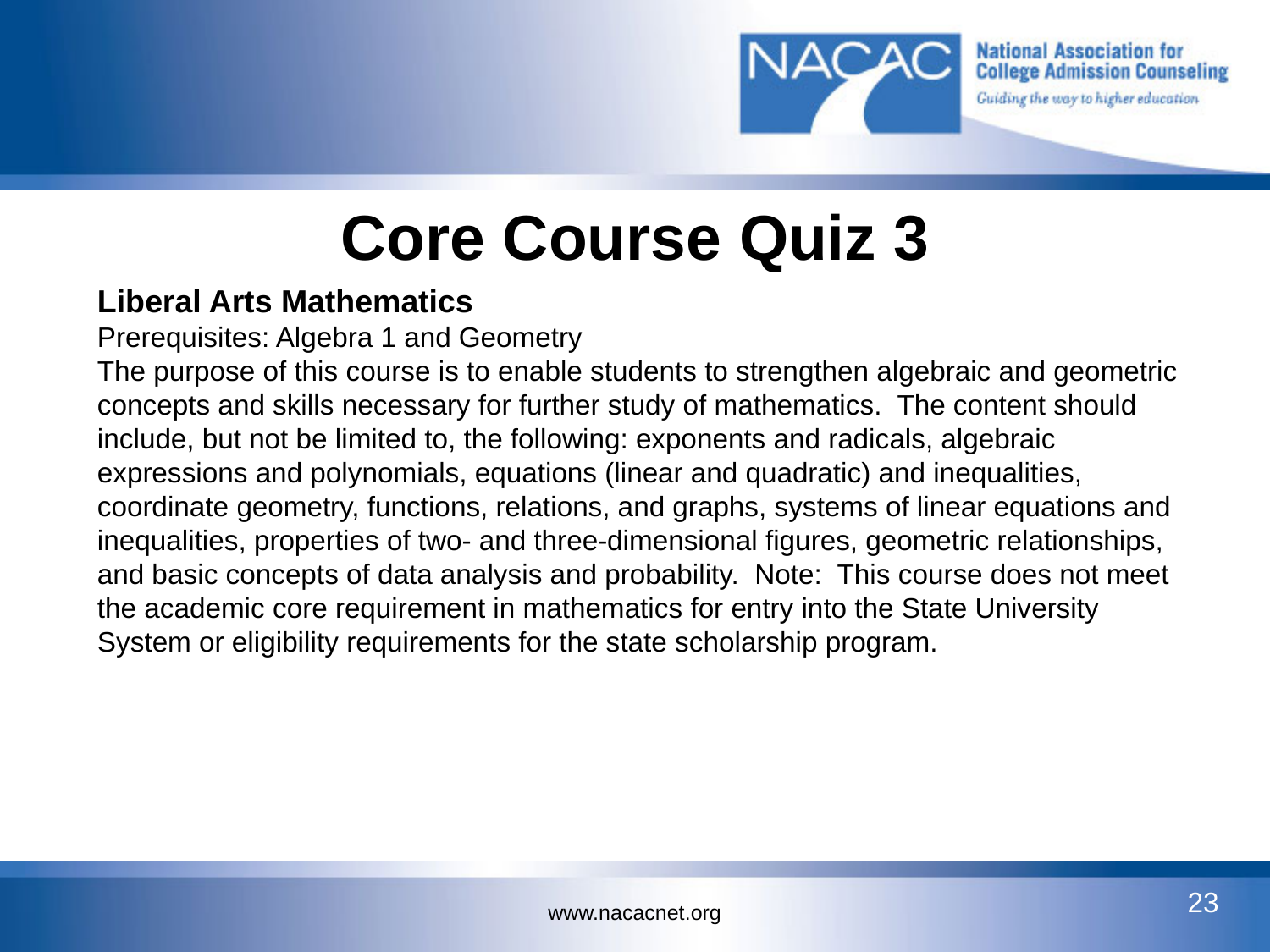

Core Course Quiz 3
# Liberal Arts Mathematics Prerequisites: Algebra 1 and Geometry The purpose of this course is to enable students to strengthen algebraic and geometric concepts and skills necessary for further study of mathematics.  The content should include, but not be limited to, the following: exponents and radicals, algebraic expressions and polynomials, equations (linear and quadratic) and inequalities, coordinate geometry, functions, relations, and graphs, systems of linear equations and inequalities, properties of two- and three-dimensional figures, geometric relationships,  and basic concepts of data analysis and probability.  Note:  This course does not meet the academic core requirement in mathematics for entry into the State University System or eligibility requirements for the state scholarship program.
23